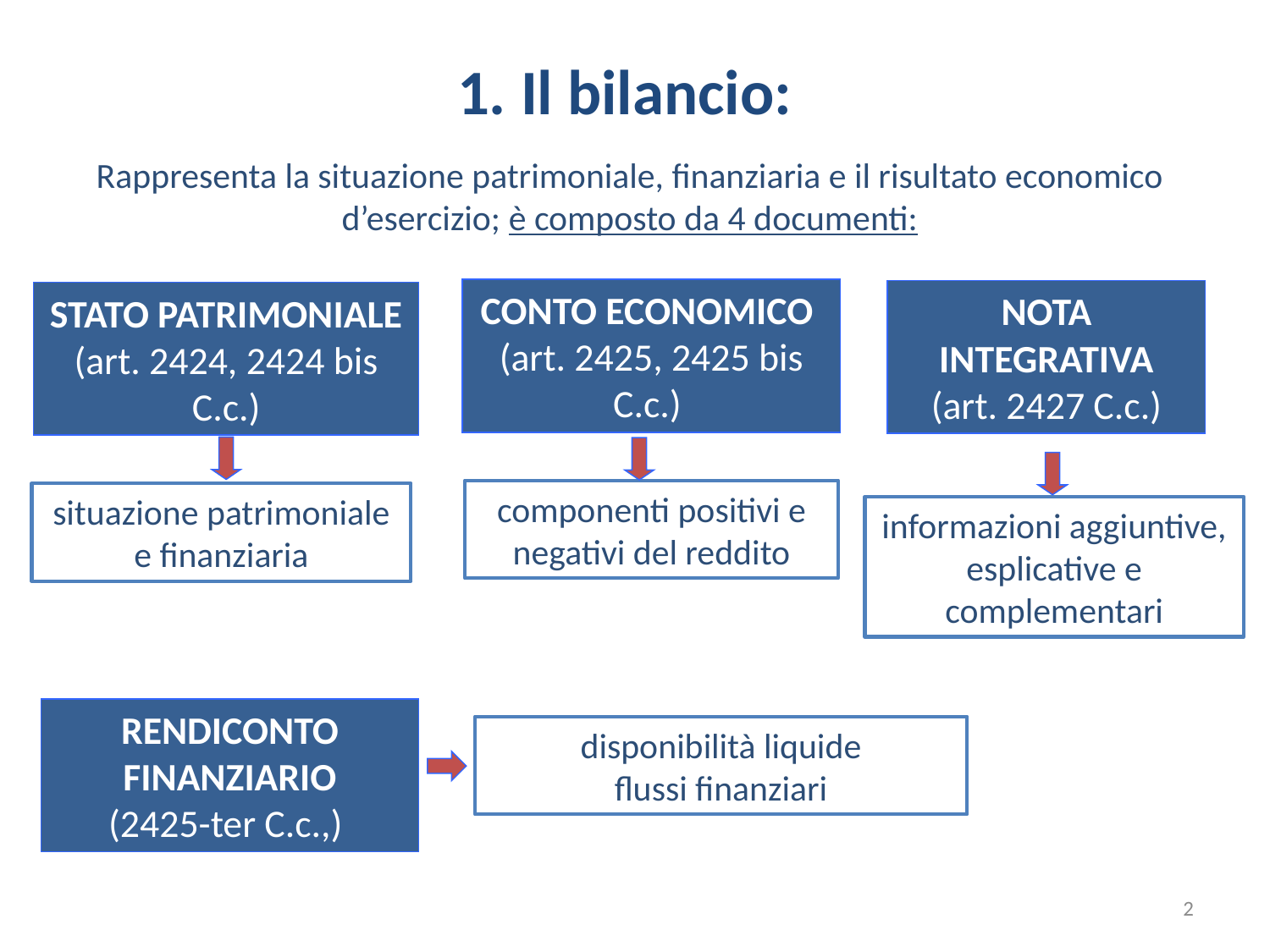

# 1. Il bilancio:
Rappresenta la situazione patrimoniale, finanziaria e il risultato economico d’esercizio; è composto da 4 documenti:
CONTO ECONOMICO
(art. 2425, 2425 bis C.c.)
componenti positivi e negativi del reddito
NOTA INTEGRATIVA
(art. 2427 C.c.)
informazioni aggiuntive, esplicative e complementari
STATO PATRIMONIALE
(art. 2424, 2424 bis C.c.)
situazione patrimoniale e finanziaria

RENDICONTO FINANZIARIO
(2425-ter C.c.,)
disponibilità liquide
flussi finanziari

2